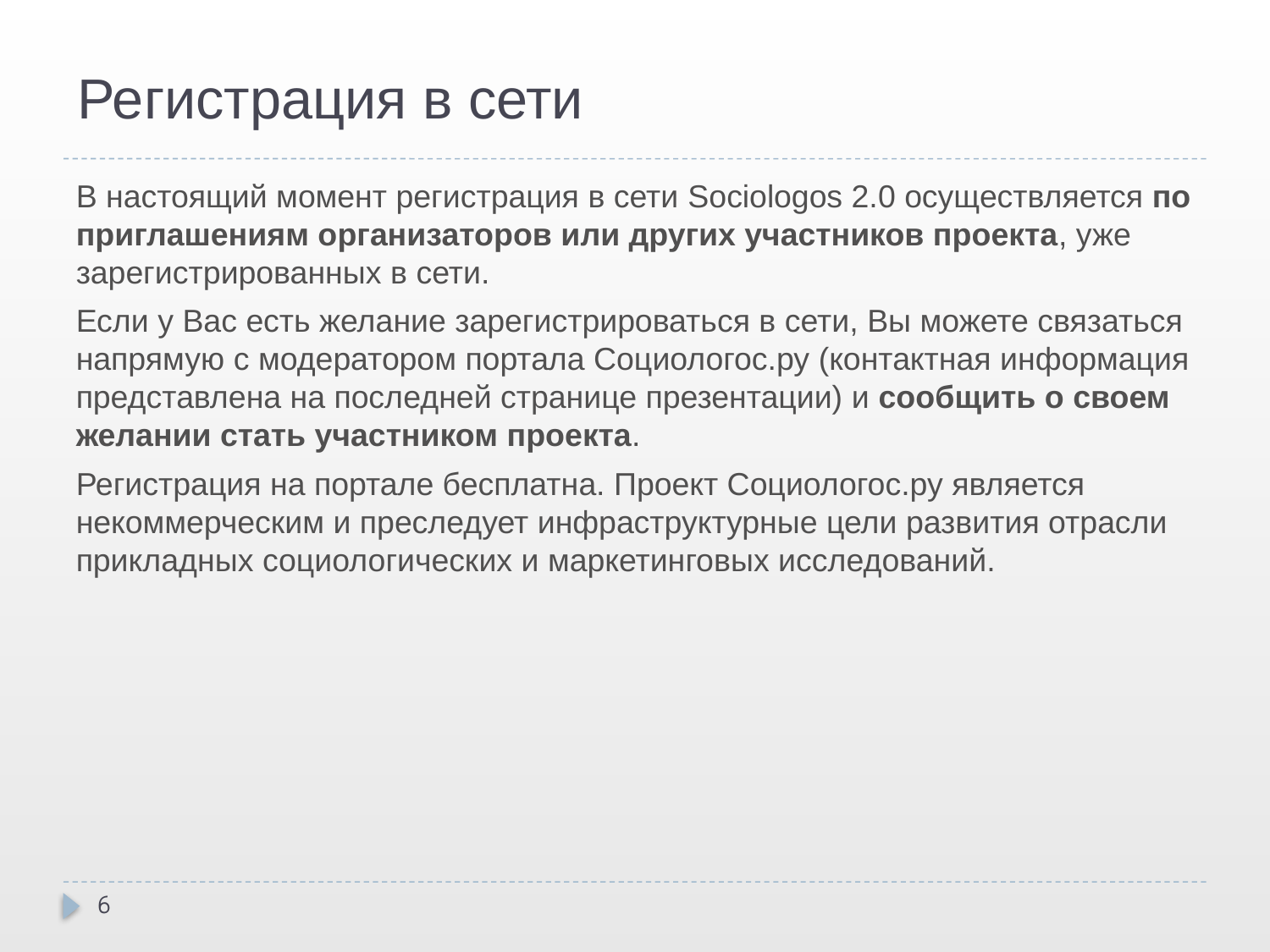

# Регистрация в сети
В настоящий момент регистрация в сети Sociologos 2.0 осуществляется по приглашениям организаторов или других участников проекта, уже зарегистрированных в сети.
Если у Вас есть желание зарегистрироваться в сети, Вы можете связаться напрямую с модератором портала Социологос.ру (контактная информация представлена на последней странице презентации) и сообщить о своем желании стать участником проекта.
Регистрация на портале бесплатна. Проект Социологос.ру является некоммерческим и преследует инфраструктурные цели развития отрасли прикладных социологических и маркетинговых исследований.
6